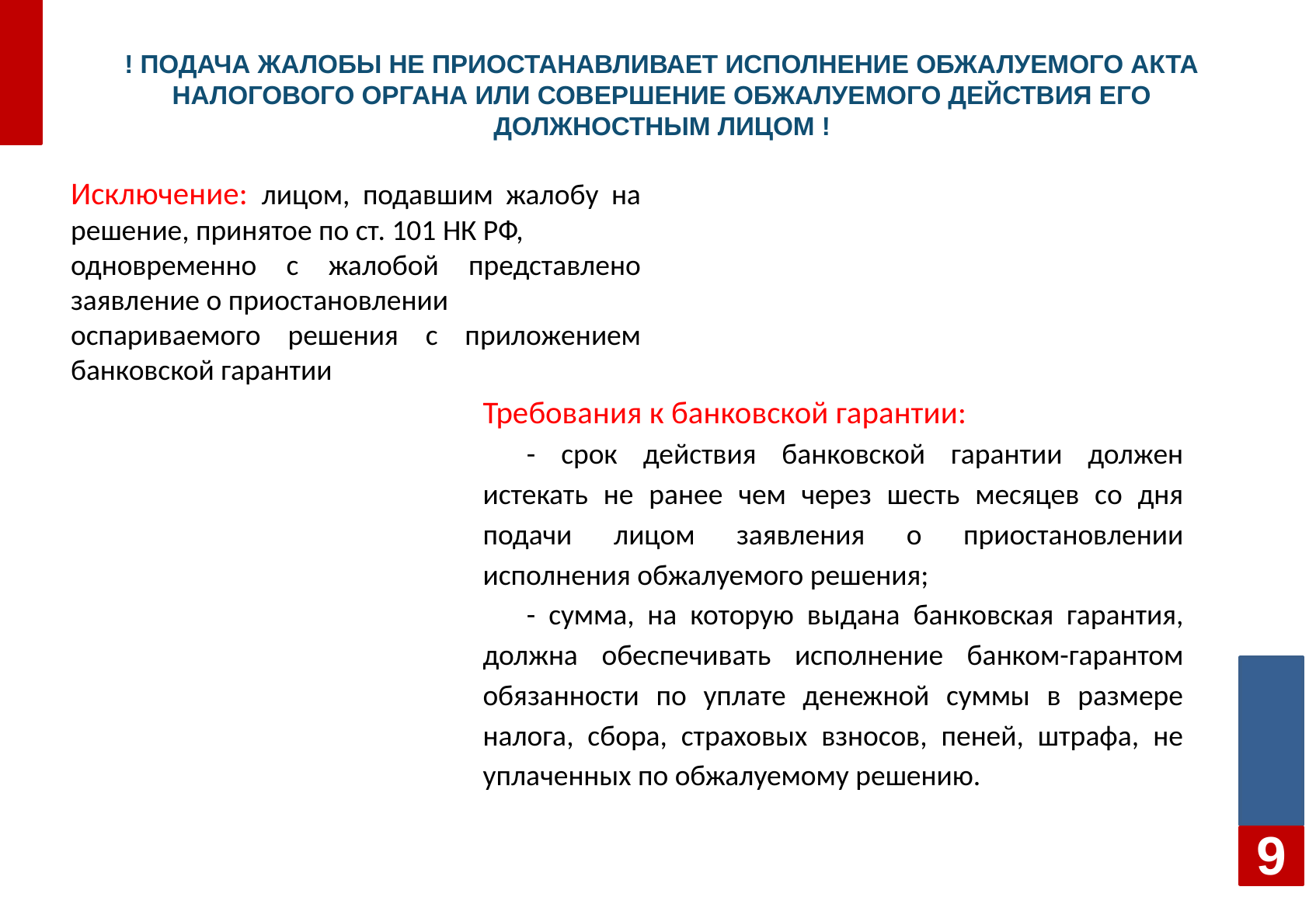

# ! ПОДАЧА ЖАЛОБЫ НЕ ПРИОСТАНАВЛИВАЕТ ИСПОЛНЕНИЕ ОБЖАЛУЕМОГО АКТА НАЛОГОВОГО ОРГАНА ИЛИ СОВЕРШЕНИЕ ОБЖАЛУЕМОГО ДЕЙСТВИЯ ЕГО ДОЛЖНОСТНЫМ ЛИЦОМ !
Исключение: лицом, подавшим жалобу на решение, принятое по ст. 101 НК РФ,
одновременно с жалобой представлено заявление о приостановлении
оспариваемого решения с приложением банковской гарантии
Требования к банковской гарантии:
- срок действия банковской гарантии должен истекать не ранее чем через шесть месяцев со дня подачи лицом заявления о приостановлении исполнения обжалуемого решения;
- сумма, на которую выдана банковская гарантия, должна обеспечивать исполнение банком-гарантом обязанности по уплате денежной суммы в размере налога, сбора, страховых взносов, пеней, штрафа, не уплаченных по обжалуемому решению.

9